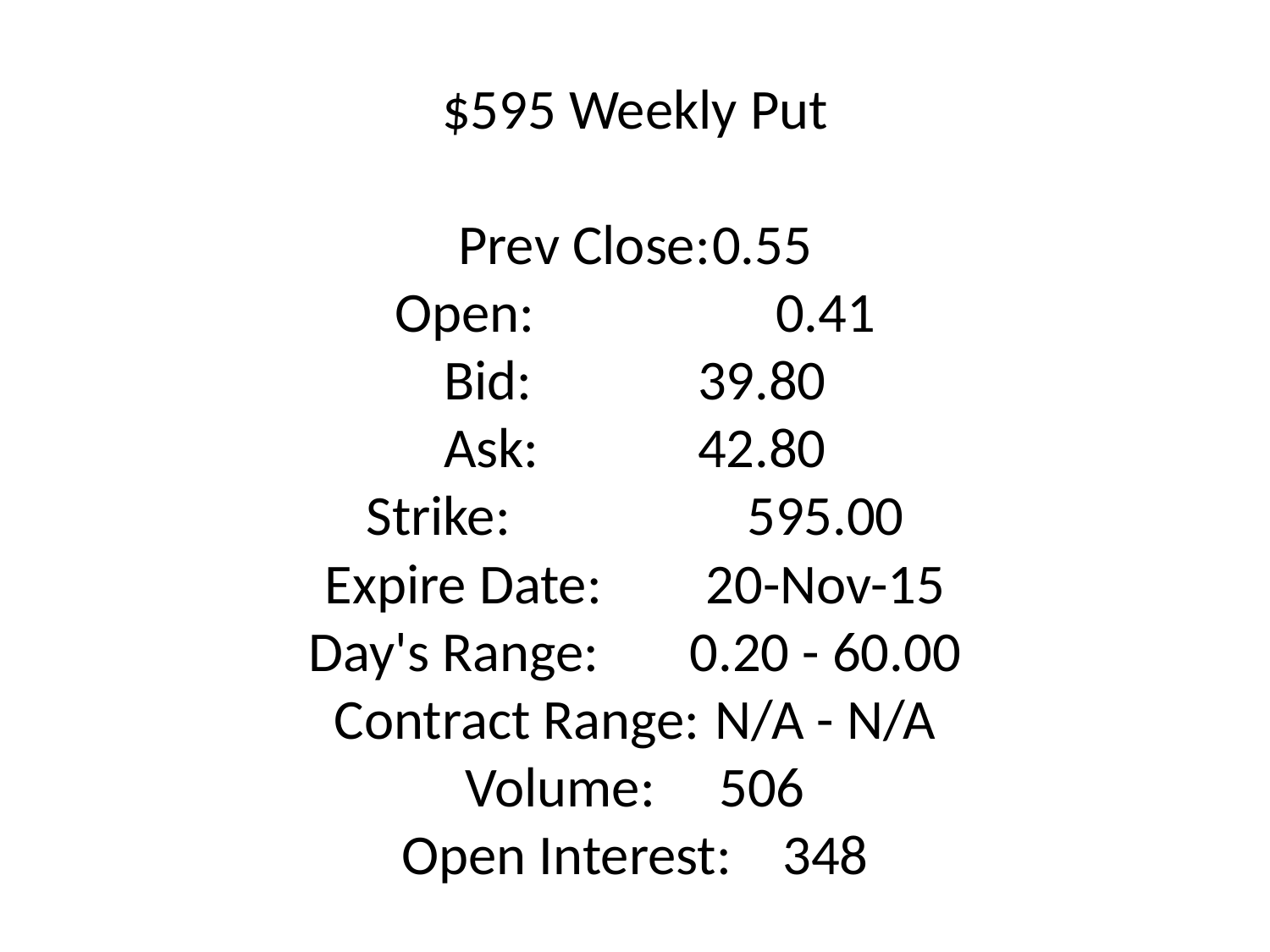

# $595 Weekly Put Prev Close:	0.55 Open:		0.41 Bid:		39.80 Ask:		42.80 Strike:		595.00 Expire Date:	20-Nov-15 Day's Range:	0.20 - 60.00 Contract Range:	N/A - N/A Volume:	506 Open Interest:	348